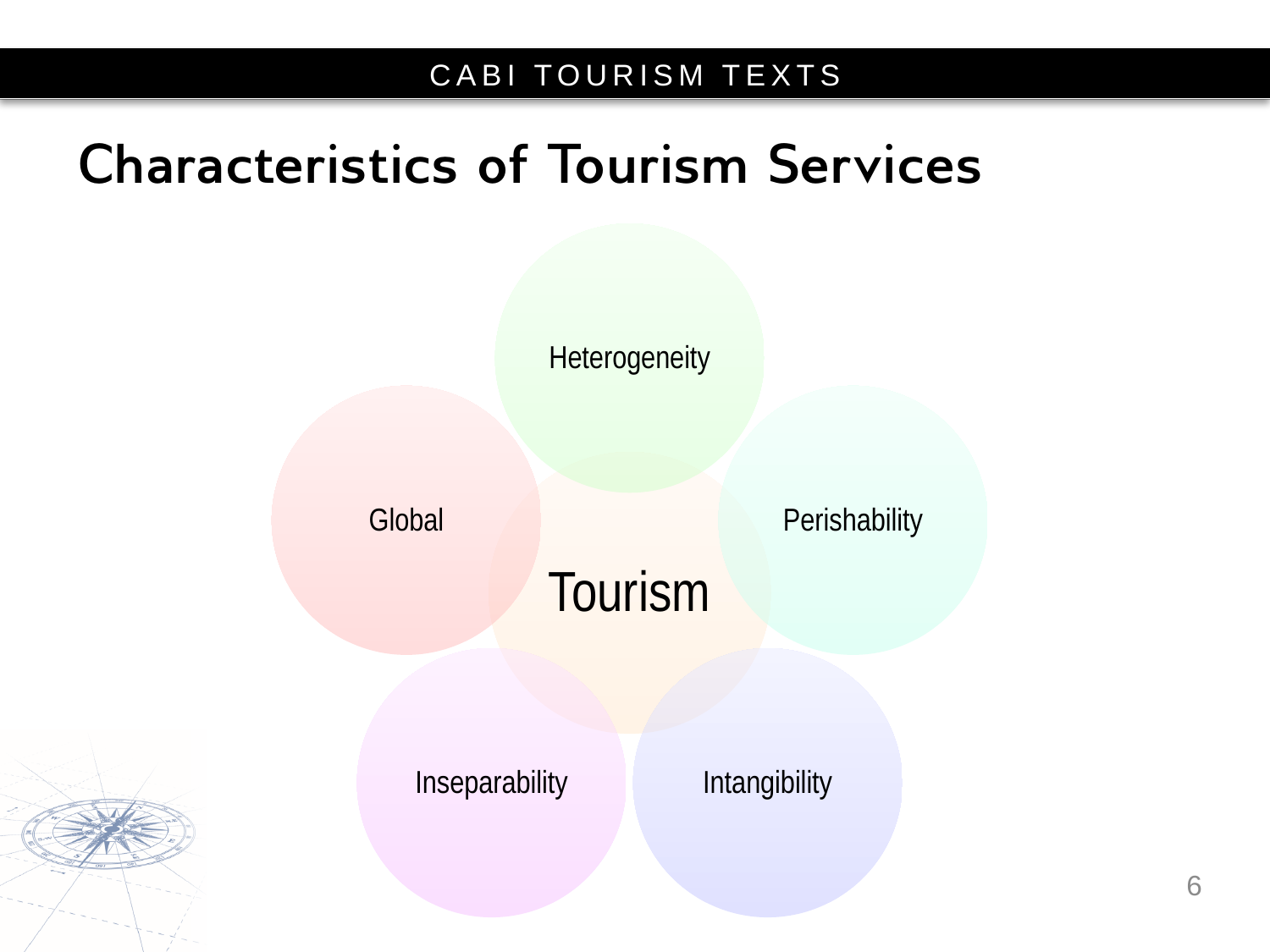

# Characteristics of Tourism Services
Tourism
Heterogeneity
Perishability
Intangibility
Inseparability
Global
6